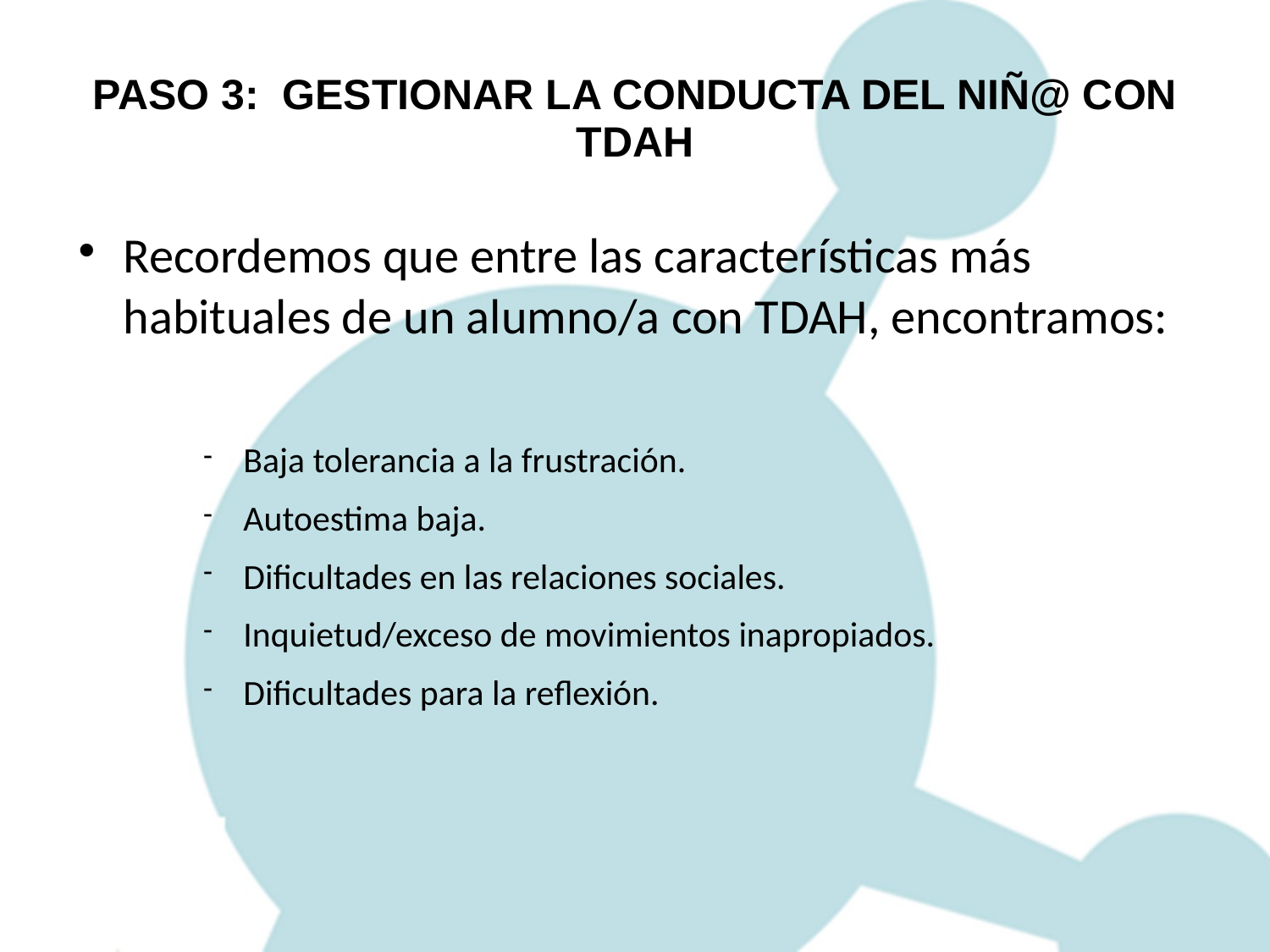

PASO 3:  GESTIONAR LA CONDUCTA DEL NIÑ@ CON TDAH
Recordemos que entre las características más habituales de un alumno/a con TDAH, encontramos:

Baja tolerancia a la frustración.
Autoestima baja.
Dificultades en las relaciones sociales.
Inquietud/exceso de movimientos inapropiados.
Dificultades para la reflexión.